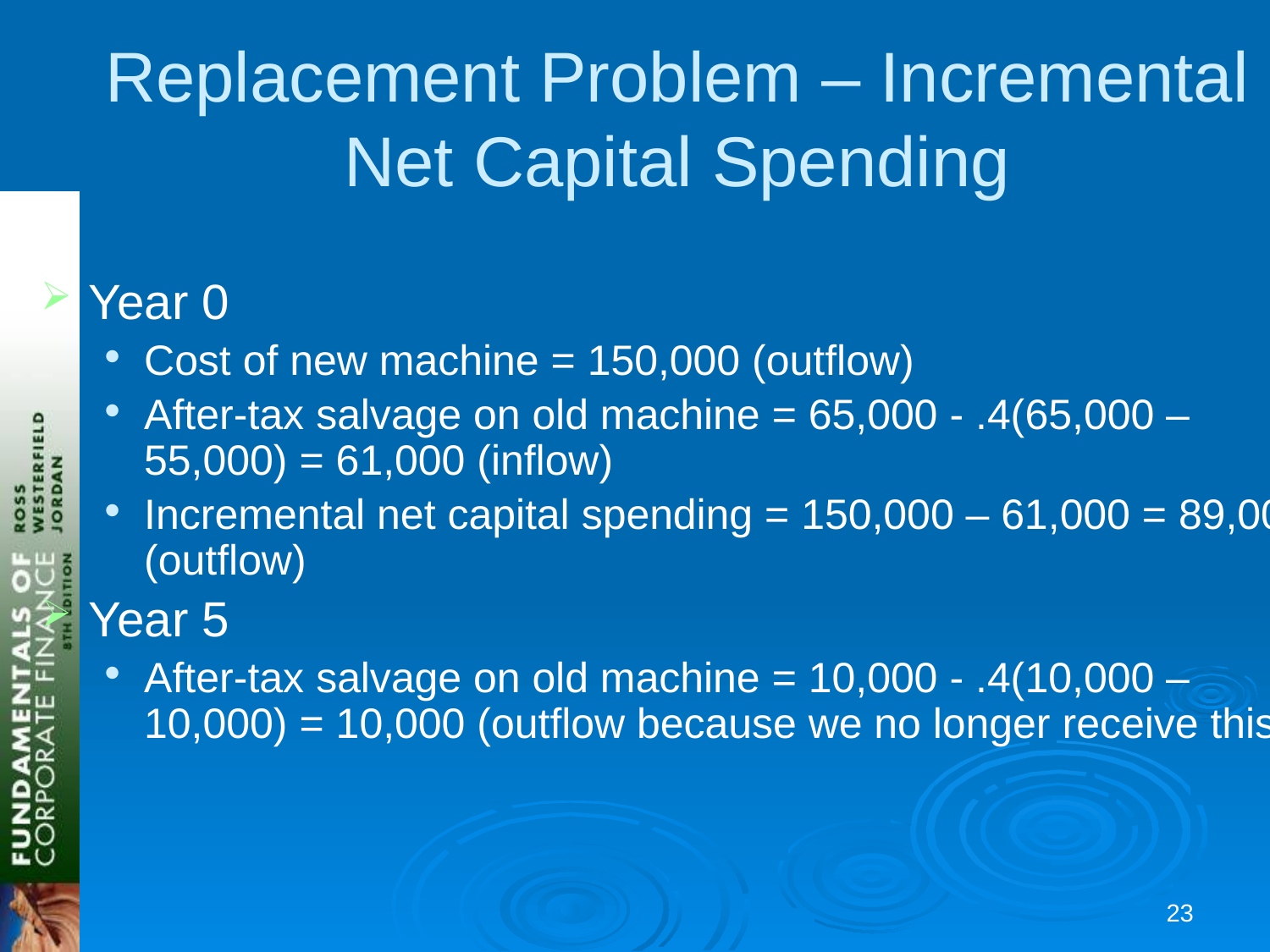

# Replacement Problem – Incremental Net Capital Spending
Year 0
Cost of new machine = 150,000 (outflow)
After-tax salvage on old machine = 65,000 - .4(65,000 – 55,000) = 61,000 (inflow)
Incremental net capital spending = 150,000 – 61,000 = 89,000 (outflow)
Year 5
After-tax salvage on old machine = 10,000 - .4(10,000 – 10,000) = 10,000 (outflow because we no longer receive this)
23